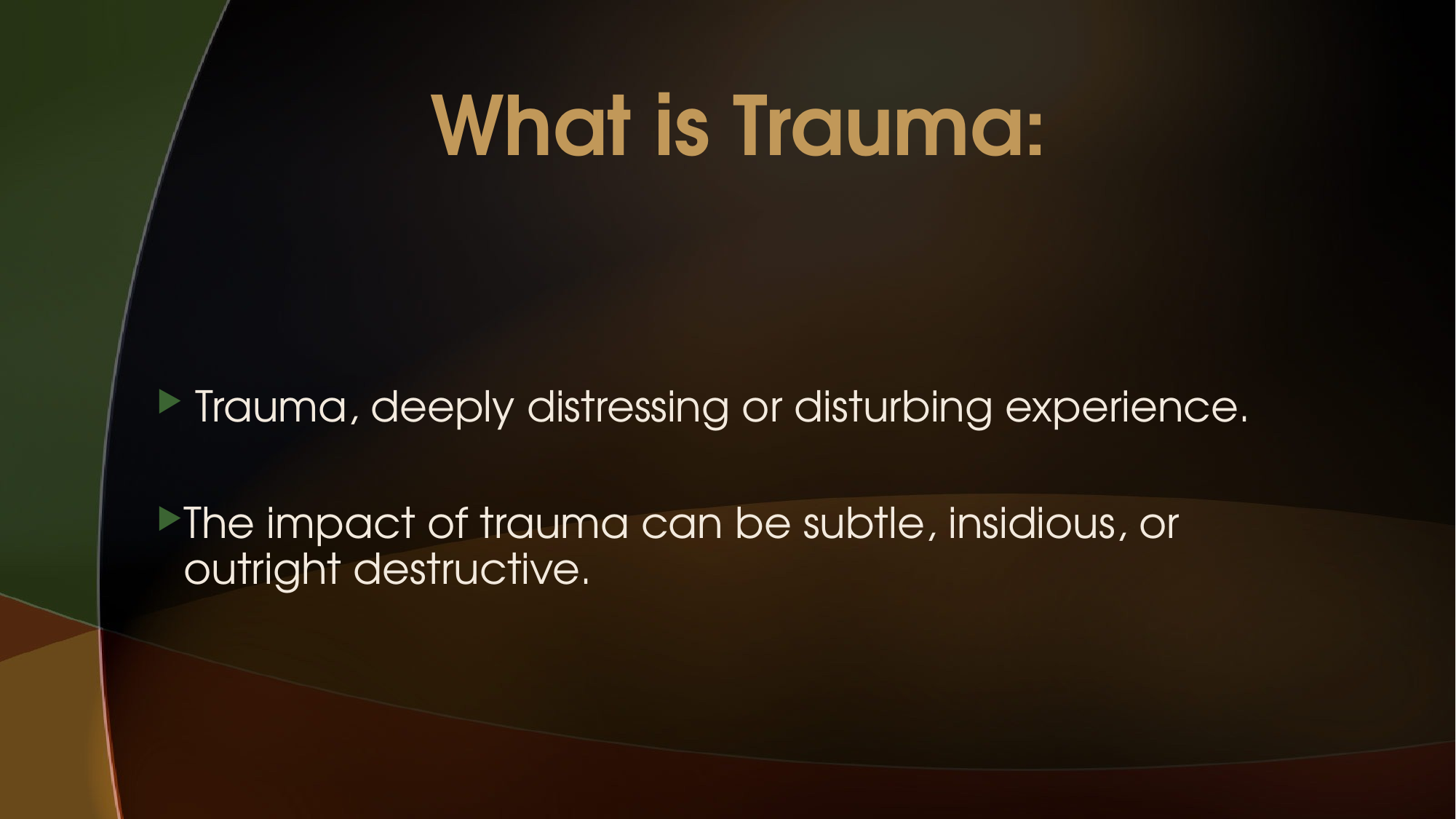

# What is Trauma:
 Trauma, deeply distressing or disturbing experience.

The impact of trauma can be subtle, insidious, or outright destructive.